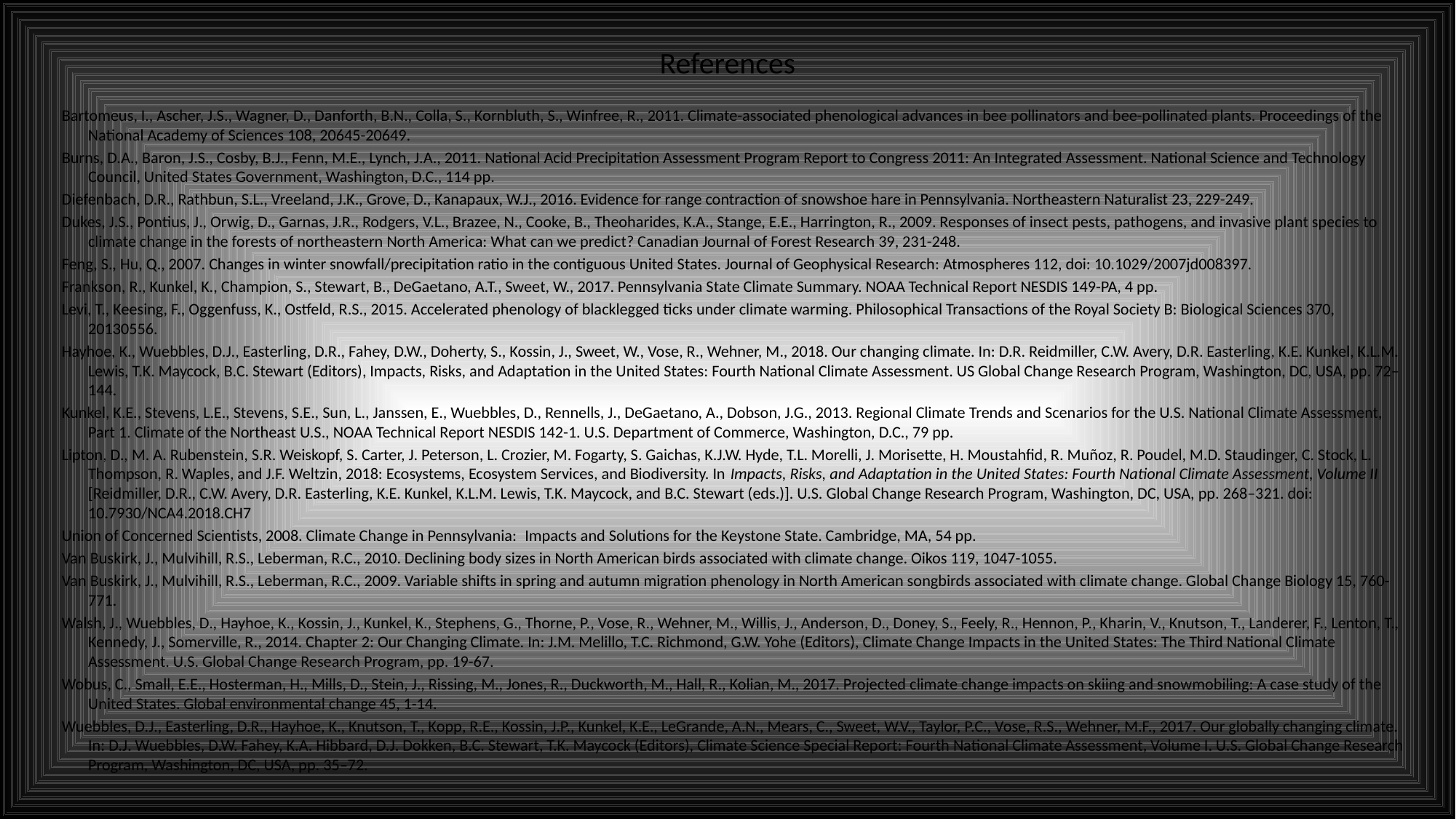

# References
Bartomeus, I., Ascher, J.S., Wagner, D., Danforth, B.N., Colla, S., Kornbluth, S., Winfree, R., 2011. Climate-associated phenological advances in bee pollinators and bee-pollinated plants. Proceedings of the National Academy of Sciences 108, 20645-20649.
Burns, D.A., Baron, J.S., Cosby, B.J., Fenn, M.E., Lynch, J.A., 2011. National Acid Precipitation Assessment Program Report to Congress 2011: An Integrated Assessment. National Science and Technology Council, United States Government, Washington, D.C., 114 pp.
Diefenbach, D.R., Rathbun, S.L., Vreeland, J.K., Grove, D., Kanapaux, W.J., 2016. Evidence for range contraction of snowshoe hare in Pennsylvania. Northeastern Naturalist 23, 229-249.
Dukes, J.S., Pontius, J., Orwig, D., Garnas, J.R., Rodgers, V.L., Brazee, N., Cooke, B., Theoharides, K.A., Stange, E.E., Harrington, R., 2009. Responses of insect pests, pathogens, and invasive plant species to climate change in the forests of northeastern North America: What can we predict? Canadian Journal of Forest Research 39, 231-248.
Feng, S., Hu, Q., 2007. Changes in winter snowfall/precipitation ratio in the contiguous United States. Journal of Geophysical Research: Atmospheres 112, doi: 10.1029/2007jd008397.
Frankson, R., Kunkel, K., Champion, S., Stewart, B., DeGaetano, A.T., Sweet, W., 2017. Pennsylvania State Climate Summary. NOAA Technical Report NESDIS 149-PA, 4 pp.
Levi, T., Keesing, F., Oggenfuss, K., Ostfeld, R.S., 2015. Accelerated phenology of blacklegged ticks under climate warming. Philosophical Transactions of the Royal Society B: Biological Sciences 370, 20130556.
Hayhoe, K., Wuebbles, D.J., Easterling, D.R., Fahey, D.W., Doherty, S., Kossin, J., Sweet, W., Vose, R., Wehner, M., 2018. Our changing climate. In: D.R. Reidmiller, C.W. Avery, D.R. Easterling, K.E. Kunkel, K.L.M. Lewis, T.K. Maycock, B.C. Stewart (Editors), Impacts, Risks, and Adaptation in the United States: Fourth National Climate Assessment. US Global Change Research Program, Washington, DC, USA, pp. 72–144.
Kunkel, K.E., Stevens, L.E., Stevens, S.E., Sun, L., Janssen, E., Wuebbles, D., Rennells, J., DeGaetano, A., Dobson, J.G., 2013. Regional Climate Trends and Scenarios for the U.S. National Climate Assessment, Part 1. Climate of the Northeast U.S., NOAA Technical Report NESDIS 142-1. U.S. Department of Commerce, Washington, D.C., 79 pp.
Lipton, D., M. A. Rubenstein, S.R. Weiskopf, S. Carter, J. Peterson, L. Crozier, M. Fogarty, S. Gaichas, K.J.W. Hyde, T.L. Morelli, J. Morisette, H. Moustahfid, R. Muñoz, R. Poudel, M.D. Staudinger, C. Stock, L. Thompson, R. Waples, and J.F. Weltzin, 2018: Ecosystems, Ecosystem Services, and Biodiversity. In Impacts, Risks, and Adaptation in the United States: Fourth National Climate Assessment, Volume II [Reidmiller, D.R., C.W. Avery, D.R. Easterling, K.E. Kunkel, K.L.M. Lewis, T.K. Maycock, and B.C. Stewart (eds.)]. U.S. Global Change Research Program, Washington, DC, USA, pp. 268–321. doi: 10.7930/NCA4.2018.CH7
Union of Concerned Scientists, 2008. Climate Change in Pennsylvania:  Impacts and Solutions for the Keystone State. Cambridge, MA, 54 pp.
Van Buskirk, J., Mulvihill, R.S., Leberman, R.C., 2010. Declining body sizes in North American birds associated with climate change. Oikos 119, 1047-1055.
Van Buskirk, J., Mulvihill, R.S., Leberman, R.C., 2009. Variable shifts in spring and autumn migration phenology in North American songbirds associated with climate change. Global Change Biology 15, 760-771.
Walsh, J., Wuebbles, D., Hayhoe, K., Kossin, J., Kunkel, K., Stephens, G., Thorne, P., Vose, R., Wehner, M., Willis, J., Anderson, D., Doney, S., Feely, R., Hennon, P., Kharin, V., Knutson, T., Landerer, F., Lenton, T., Kennedy, J., Somerville, R., 2014. Chapter 2: Our Changing Climate. In: J.M. Melillo, T.C. Richmond, G.W. Yohe (Editors), Climate Change Impacts in the United States: The Third National Climate Assessment. U.S. Global Change Research Program, pp. 19-67.
Wobus, C., Small, E.E., Hosterman, H., Mills, D., Stein, J., Rissing, M., Jones, R., Duckworth, M., Hall, R., Kolian, M., 2017. Projected climate change impacts on skiing and snowmobiling: A case study of the United States. Global environmental change 45, 1-14.
Wuebbles, D.J., Easterling, D.R., Hayhoe, K., Knutson, T., Kopp, R.E., Kossin, J.P., Kunkel, K.E., LeGrande, A.N., Mears, C., Sweet, W.V., Taylor, P.C., Vose, R.S., Wehner, M.F., 2017. Our globally changing climate. In: D.J. Wuebbles, D.W. Fahey, K.A. Hibbard, D.J. Dokken, B.C. Stewart, T.K. Maycock (Editors), Climate Science Special Report: Fourth National Climate Assessment, Volume I. U.S. Global Change Research Program, Washington, DC, USA, pp. 35–72.